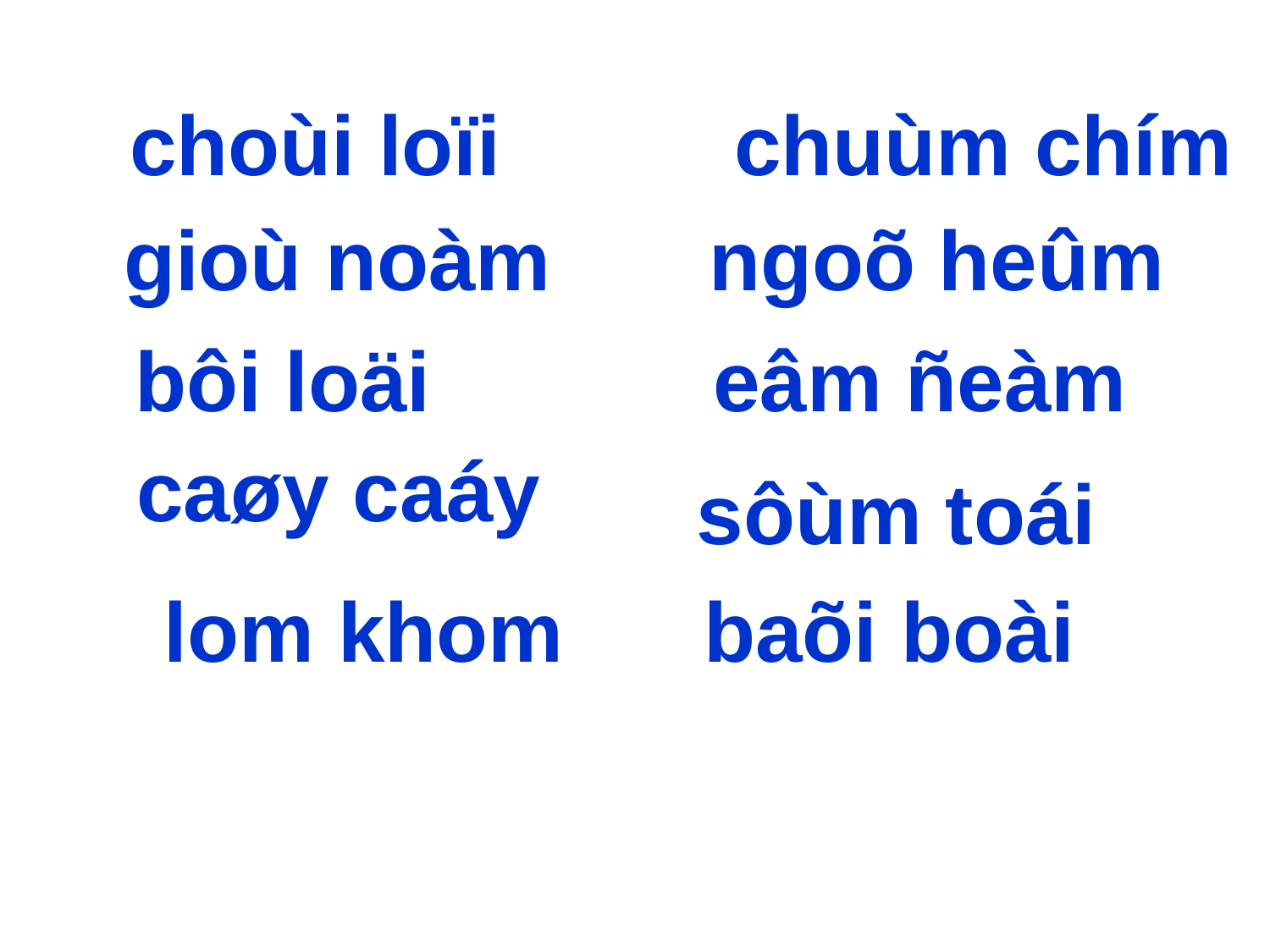

choùi loïi
chuùm chím
gioù noàm
ngoõ heûm
bôi loäi
eâm ñeàm
caøy caáy
sôùm toái
lom khom
baõi boài